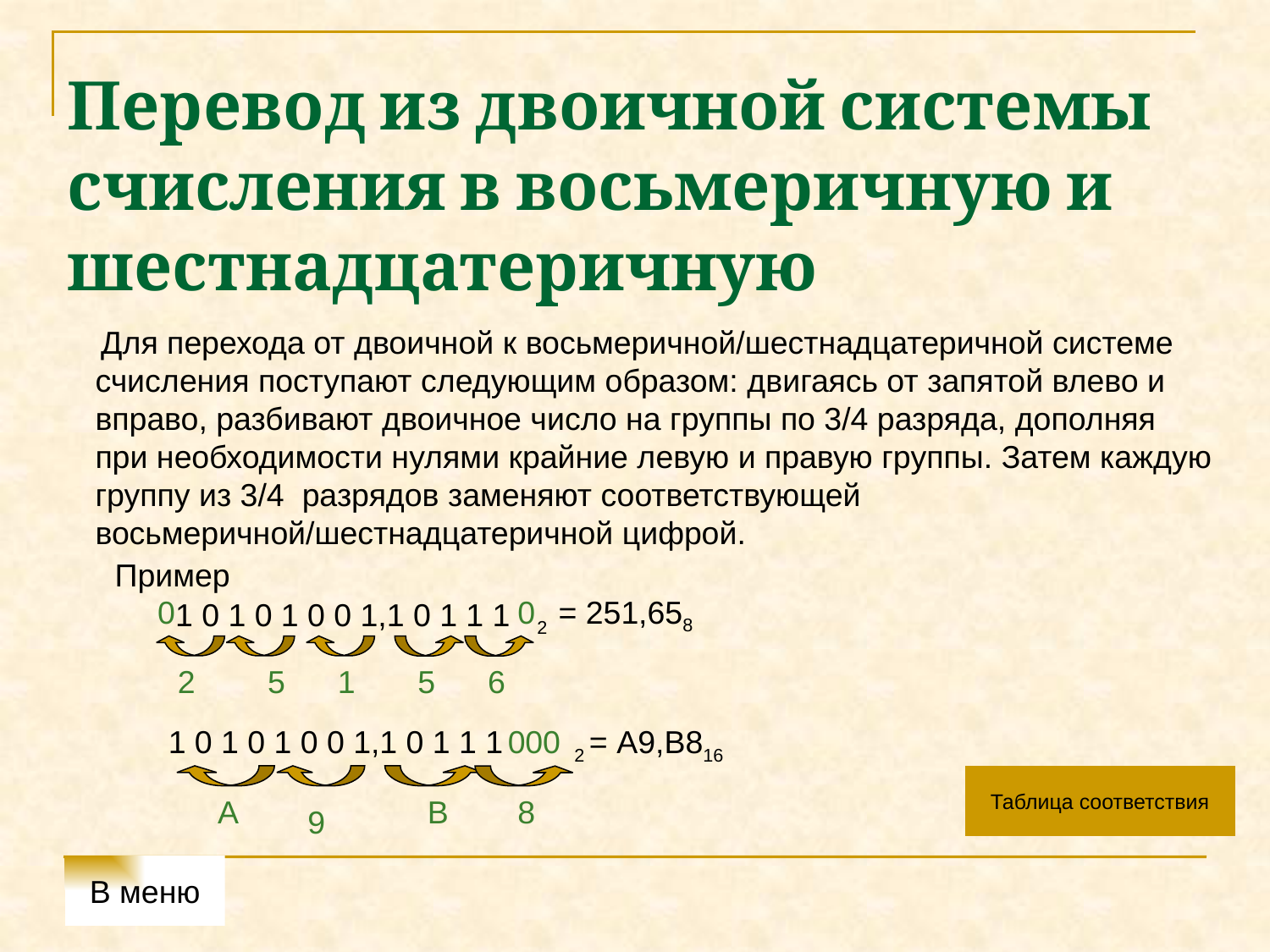

# Перевод из двоичной системы счисления в восьмеричную и шестнадцатеричную
      Для перехода от двоичной к восьмеричной/шестнадцатеричной системе счисления поступают следующим образом: двигаясь от запятой влево и вправо, разбивают двоичное число на группы по 3/4 разряда, дополняя при необходимости нулями крайние левую и правую группы. Затем каждую группу из 3/4  разрядов заменяют соответствующей восьмеричной/шестнадцатеричной цифрой.
Пример
0
0
= 251,658
1 0 1 0 1 0 0 1,1 0 1 1 1   2

2
5
1
5
6
1 0 1 0 1 0 0 1,1 0 1 1 1        2
000
= A9,B816

Таблица соответствия

A
B
8
9
В меню